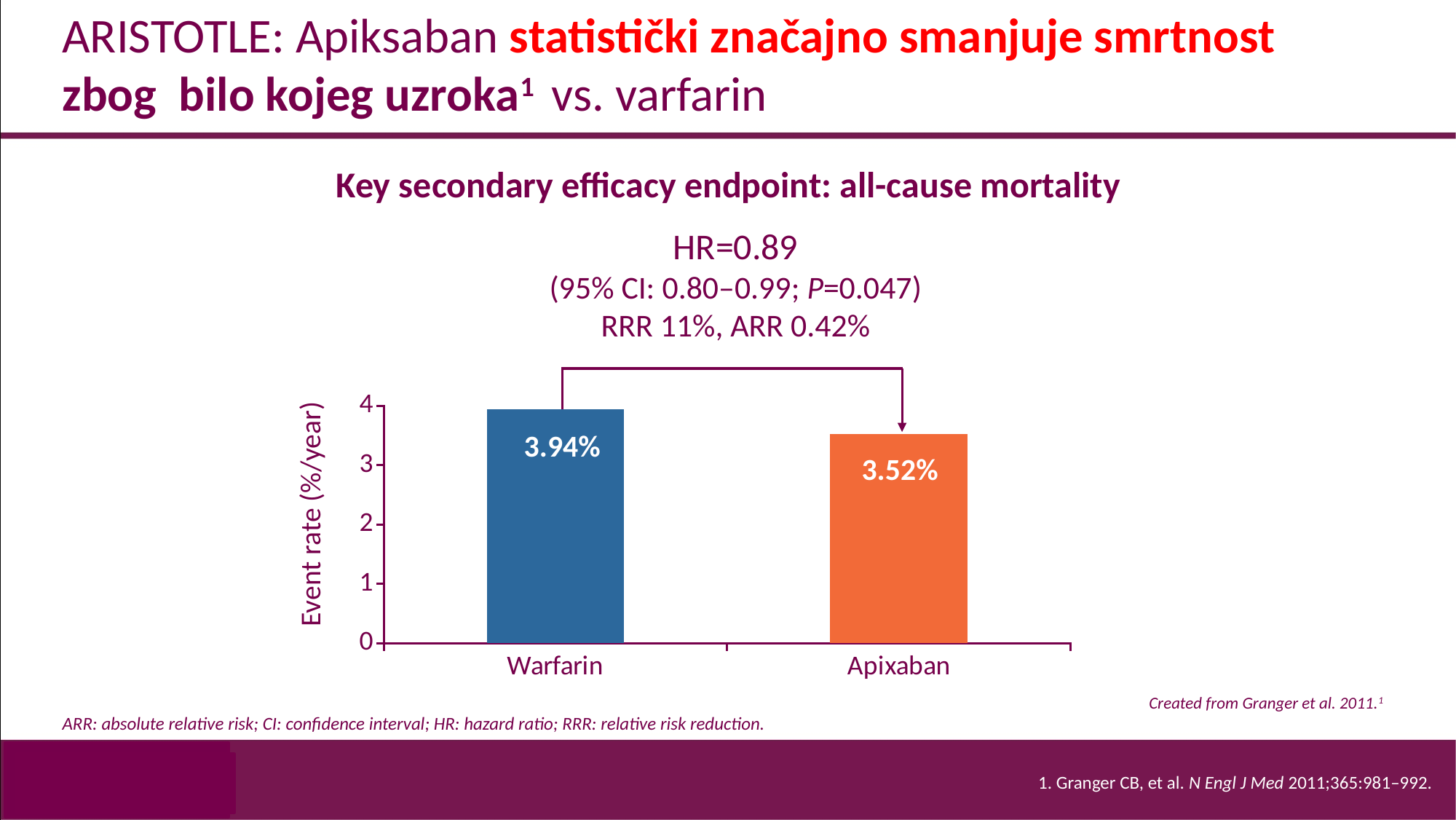

# ARISTOTLE: Apiksaban statistički značajno smanjuje smrtnost zbog  bilo kojeg uzroka1  vs. varfarin
Key secondary efficacy endpoint: all-cause mortality
HR=0.89
(95% CI: 0.80–0.99; P=0.047)
RRR 11%, ARR 0.42%

### Chart

| Category | Column1 |
|---|---|
| Warfarin | 3.94 |
| Apixaban | 3.52 |
3.94%
3.52%
Event rate (%/year)

Created from Granger et al. 2011.1
ARR: absolute relative risk; CI: confidence interval; HR: hazard ratio; RRR: relative risk reduction.
1. Granger CB, et al. N Engl J Med 2011;365:981–992.